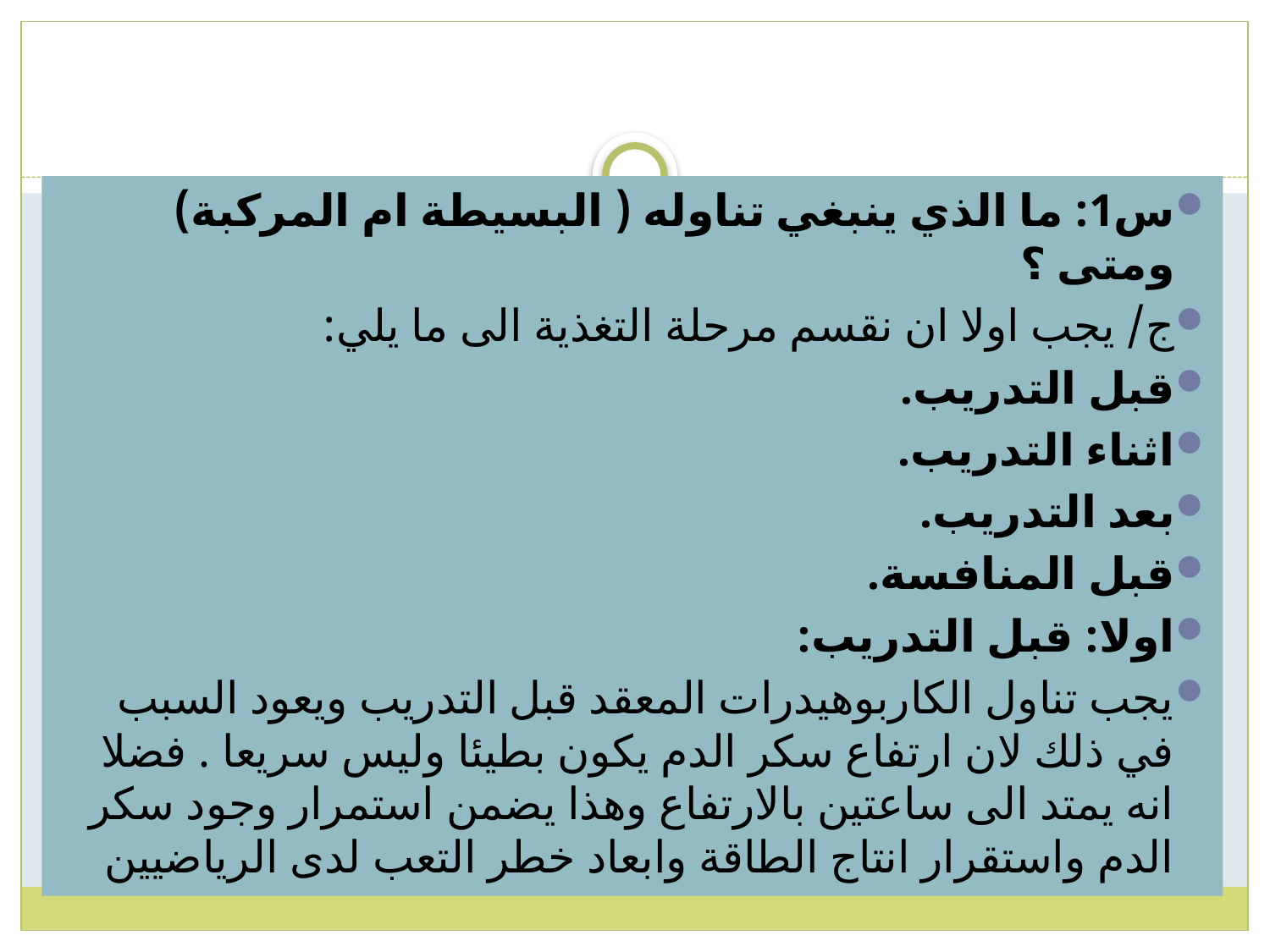

#
س1: ما الذي ينبغي تناوله ( البسيطة ام المركبة) ومتى ؟
ج/ يجب اولا ان نقسم مرحلة التغذية الى ما يلي:
قبل التدريب.
اثناء التدريب.
بعد التدريب.
قبل المنافسة.
اولا: قبل التدريب:
يجب تناول الكاربوهيدرات المعقد قبل التدريب ويعود السبب في ذلك لان ارتفاع سكر الدم يكون بطيئا وليس سريعا . فضلا انه يمتد الى ساعتين بالارتفاع وهذا يضمن استمرار وجود سكر الدم واستقرار انتاج الطاقة وابعاد خطر التعب لدى الرياضيين